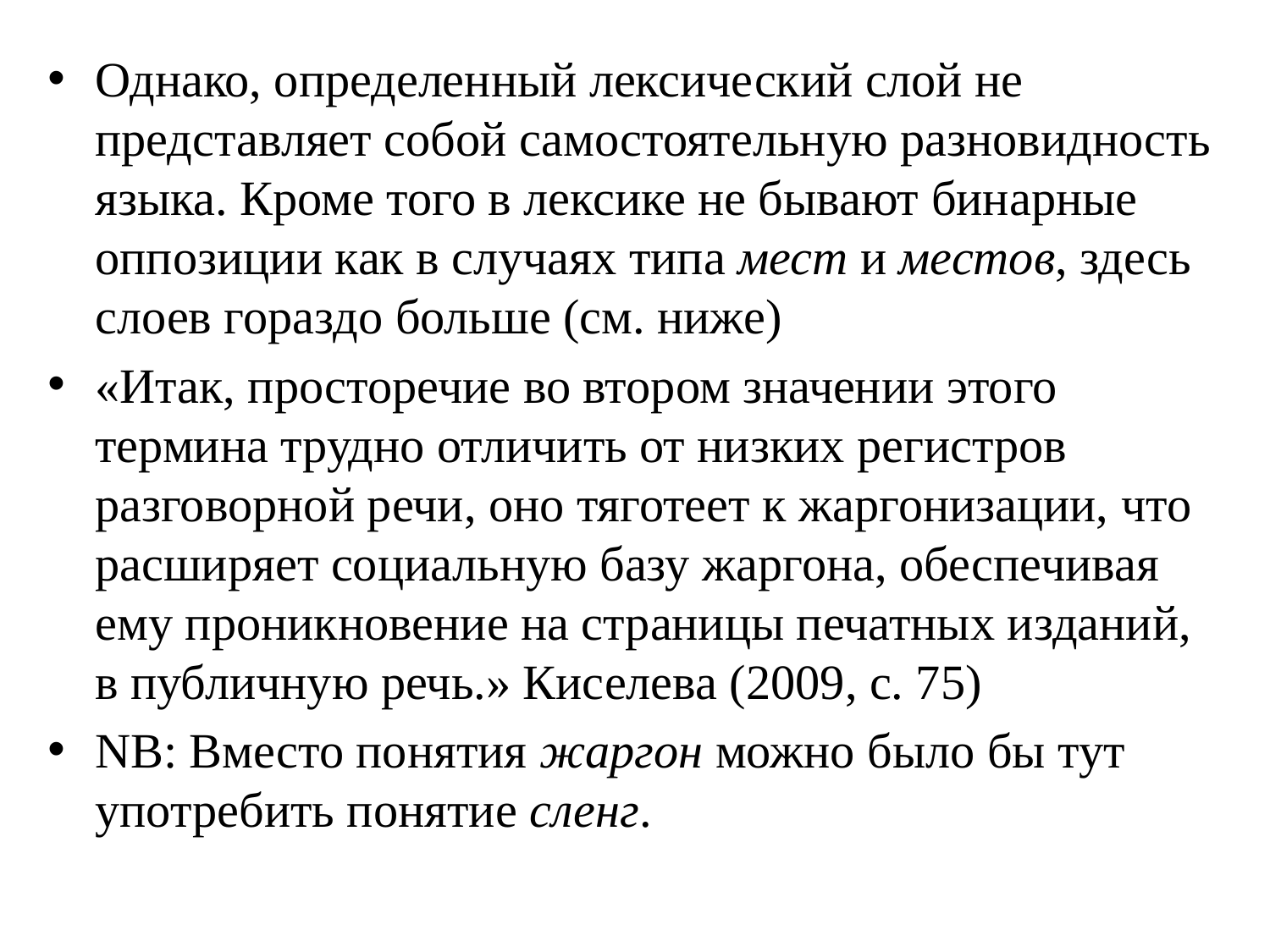

Однако, определенный лексический слой не представляет собой самостоятельную разновидность языка. Кроме того в лексике не бывают бинарные оппозиции как в случаях типа мест и местов, здесь слоев гораздо больше (см. ниже)
«Итак, просторечие во втором значении этого термина трудно отличить от низких регистров разговорной речи, оно тяготеет к жаргонизации, что расширяет социальную базу жаргона, обеспечивая ему проникновение на страницы печатных изданий, в публичную речь.» Киселева (2009, с. 75)
NB: Вместо понятия жаргон можно было бы тут употребить понятие сленг.